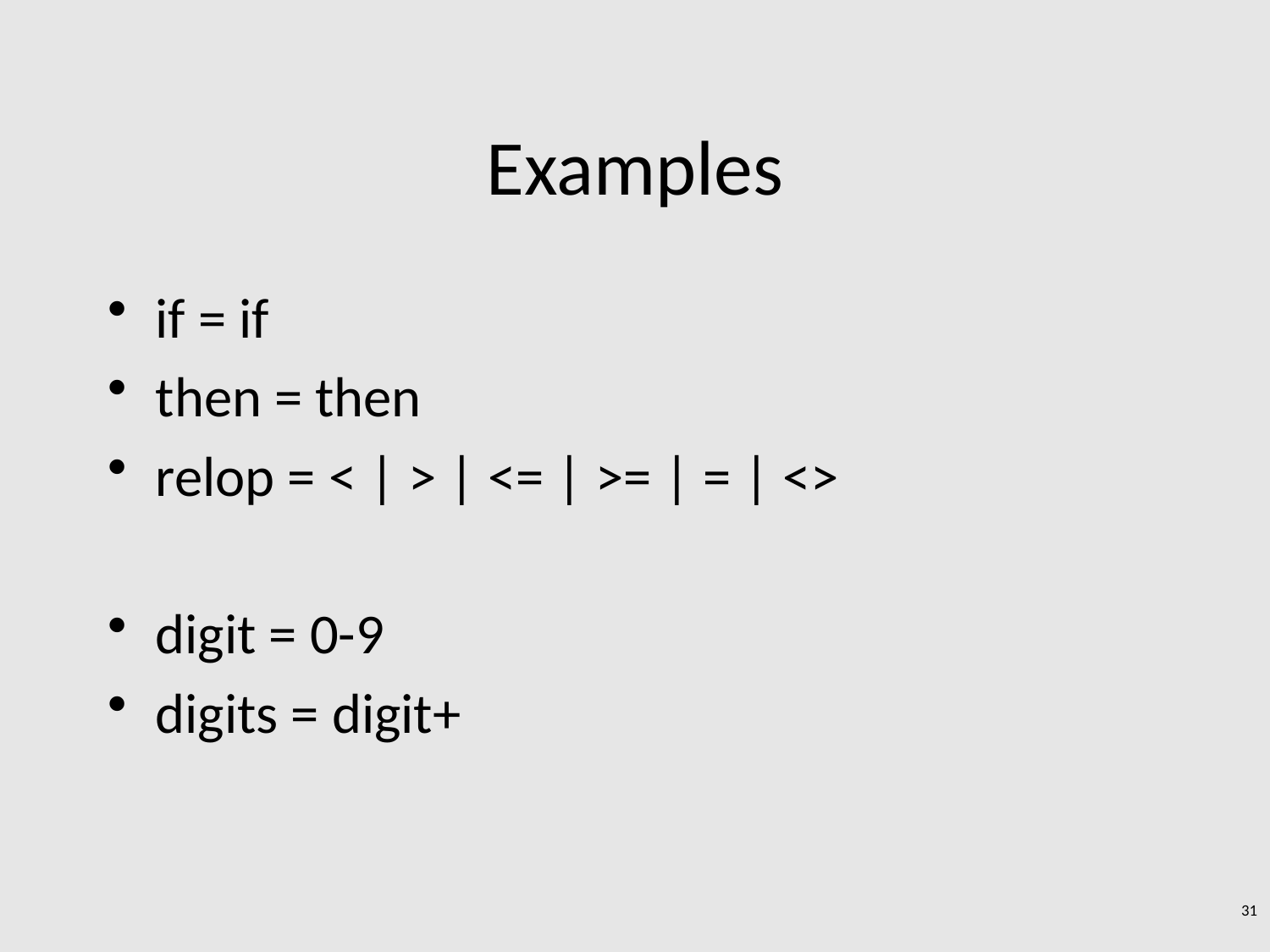

# Examples
if = if
then = then
relop = < | > | <= | >= | = | <>

digit = 0-9
digits = digit+
31